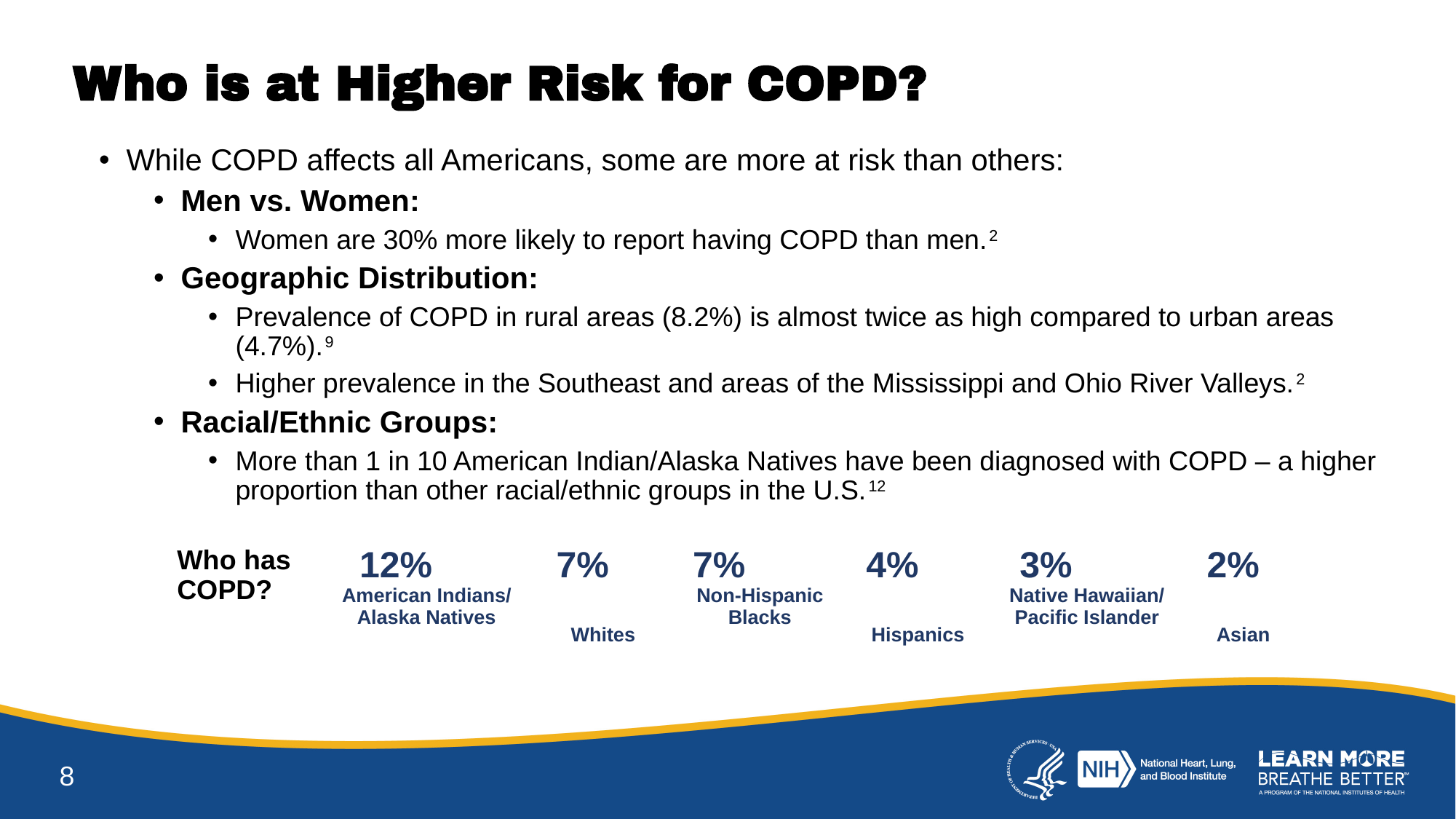

# Who is at Higher Risk for COPD?
While COPD affects all Americans, some are more at risk than others:
Men vs. Women:
Women are 30% more likely to report having COPD than men. Ref 2
Geographic Distribution:
Prevalence of COPD in rural areas (8.2%) is almost twice as high compared to urban areas (4.7%). Ref 9
Higher prevalence in the Southeast and areas of the Mississippi and Ohio River Valleys. Ref 2
Racial/Ethnic Groups:
More than 1 in 10 American Indian/Alaska Natives have been diagnosed with COPD – a higher proportion than other racial/ethnic groups in the U.S. Ref 12
4%         Hispanics
3%         Native Hawaiian/
Pacific Islander
2%        Asian
7%         Whites
7%         Non-Hispanic Blacks
12%       American Indians/
Alaska Natives
Who has
COPD?